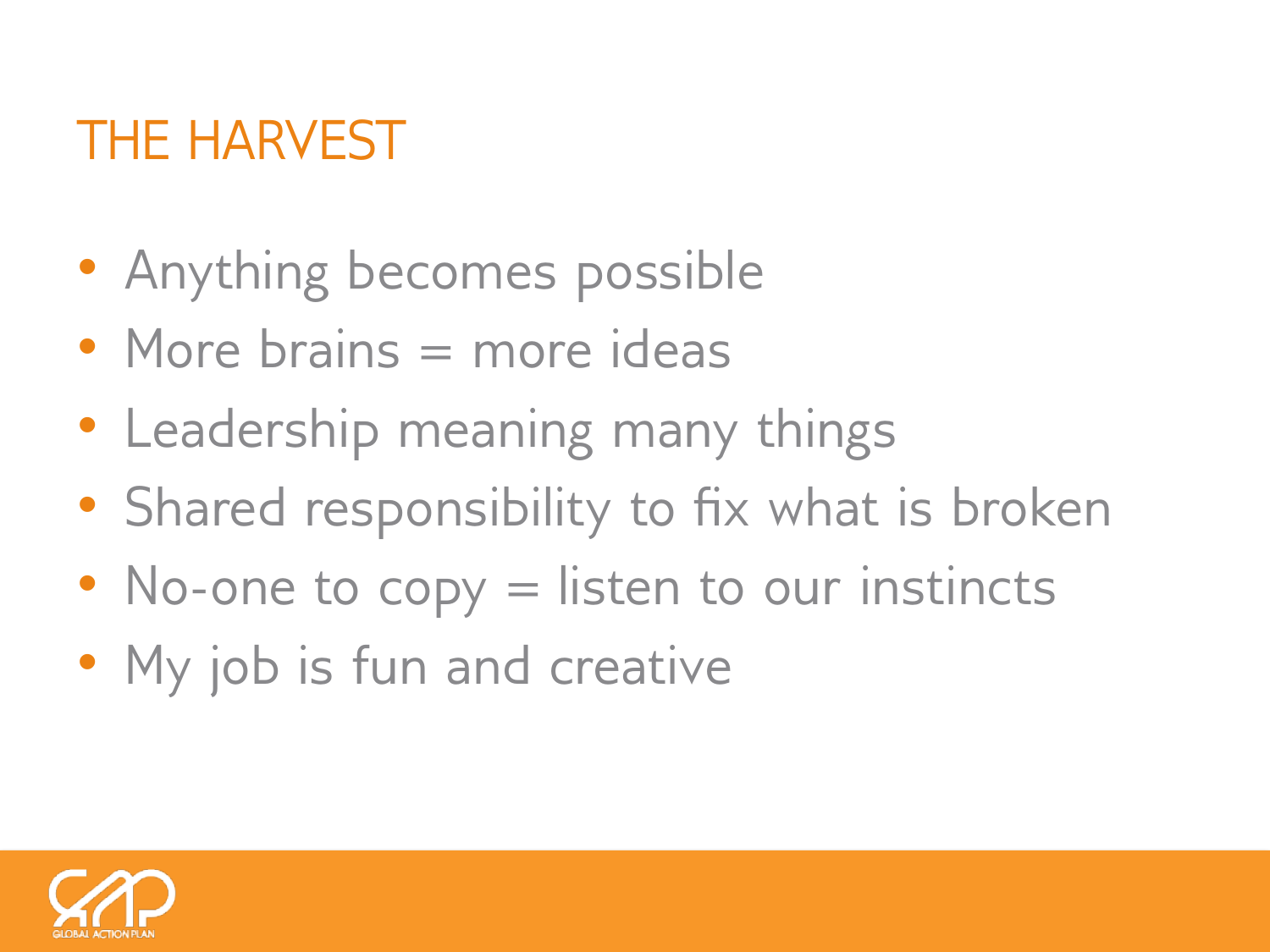

# The HARVEST
Anything becomes possible
More brains = more ideas
Leadership meaning many things
Shared responsibility to fix what is broken
No-one to copy = listen to our instincts
My job is fun and creative

14